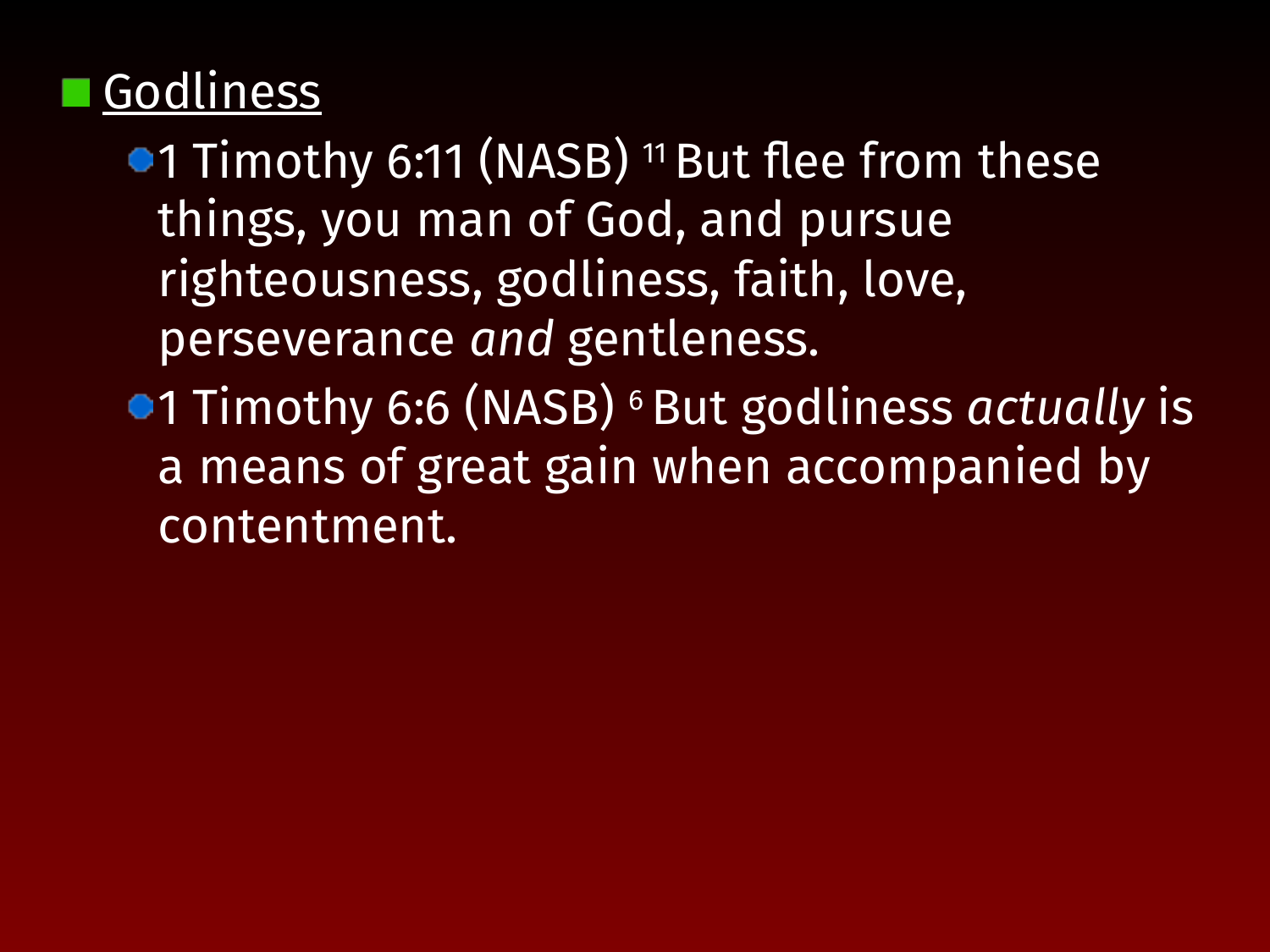

Godliness
1 Timothy 6:11 (NASB) 11 But flee from these things, you man of God, and pursue righteousness, godliness, faith, love, perseverance and gentleness.
1 Timothy 6:6 (NASB) 6 But godliness actually is a means of great gain when accompanied by contentment.